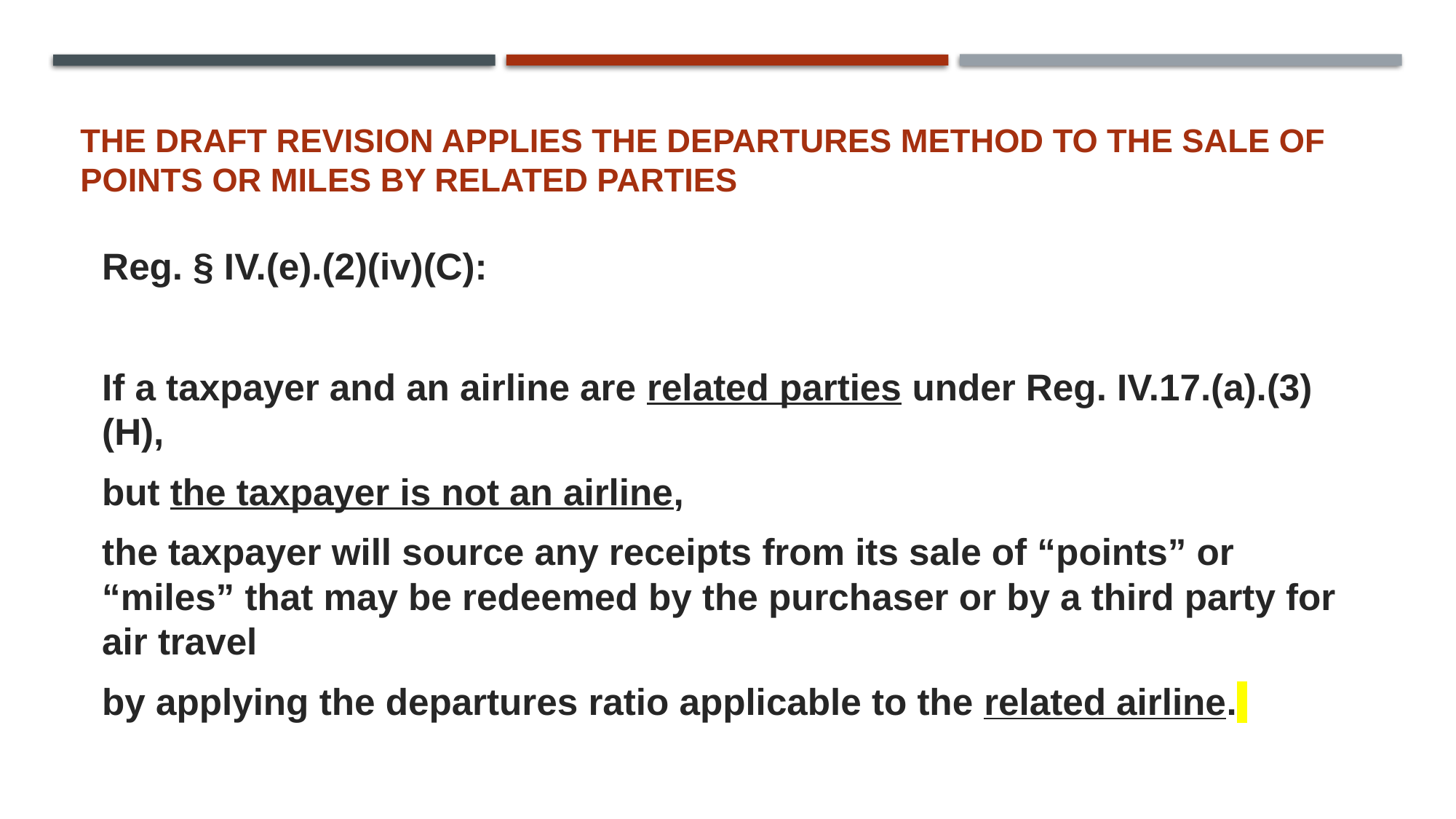

# The draft revision Applies the departures method to the sale of points or miles by related parties
Reg. § IV.(e).(2)(iv)(C):

If a taxpayer and an airline are related parties under Reg. IV.17.(a).(3)(H),
but the taxpayer is not an airline,
the taxpayer will source any receipts from its sale of “points” or “miles” that may be redeemed by the purchaser or by a third party for air travel
by applying the departures ratio applicable to the related airline.